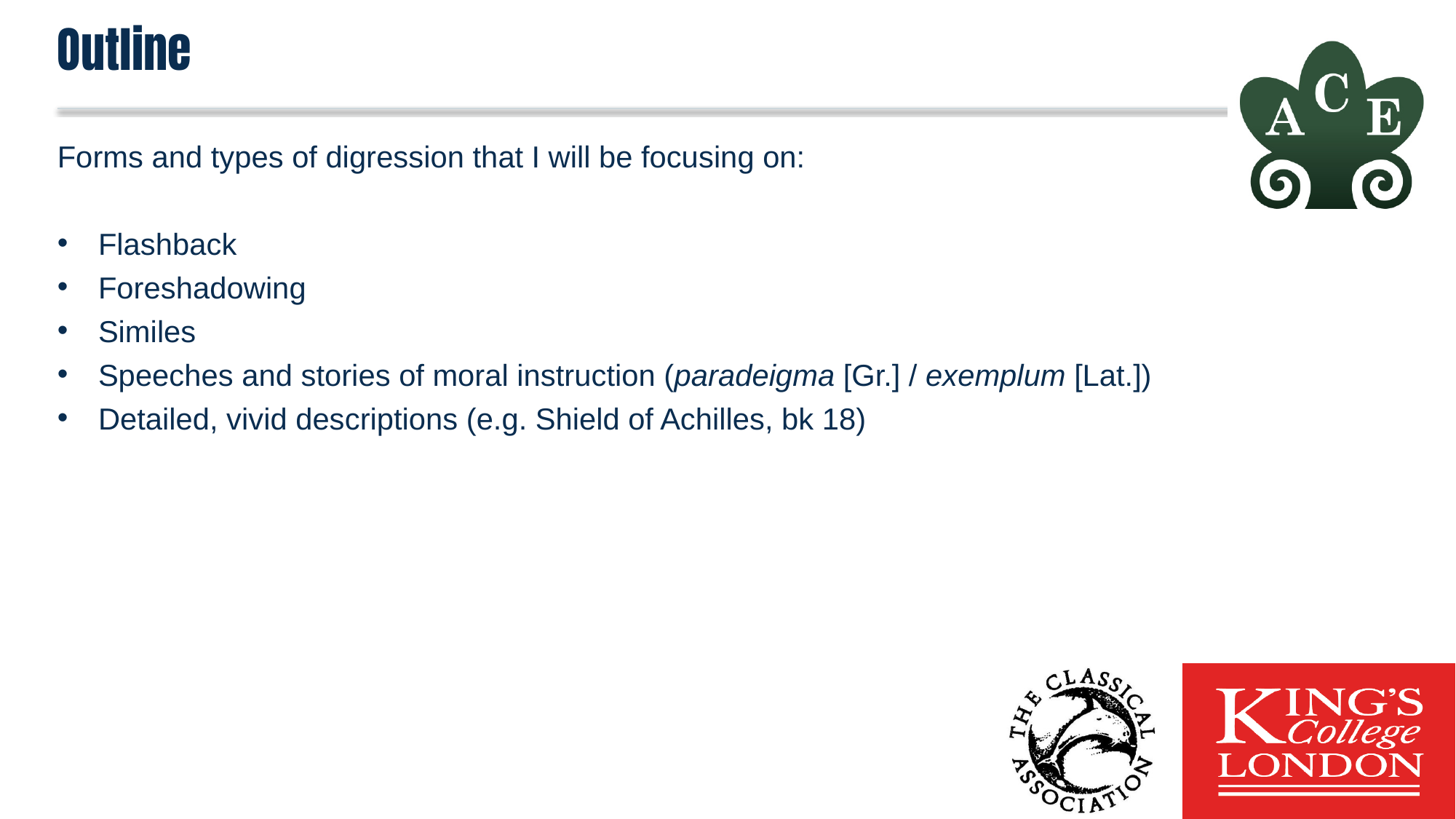

# Outline
Forms and types of digression that I will be focusing on:

Flashback
Foreshadowing
Similes
Speeches and stories of moral instruction (paradeigma [Gr.] / exemplum [Lat.])
Detailed, vivid descriptions (e.g. Shield of Achilles, bk 18)